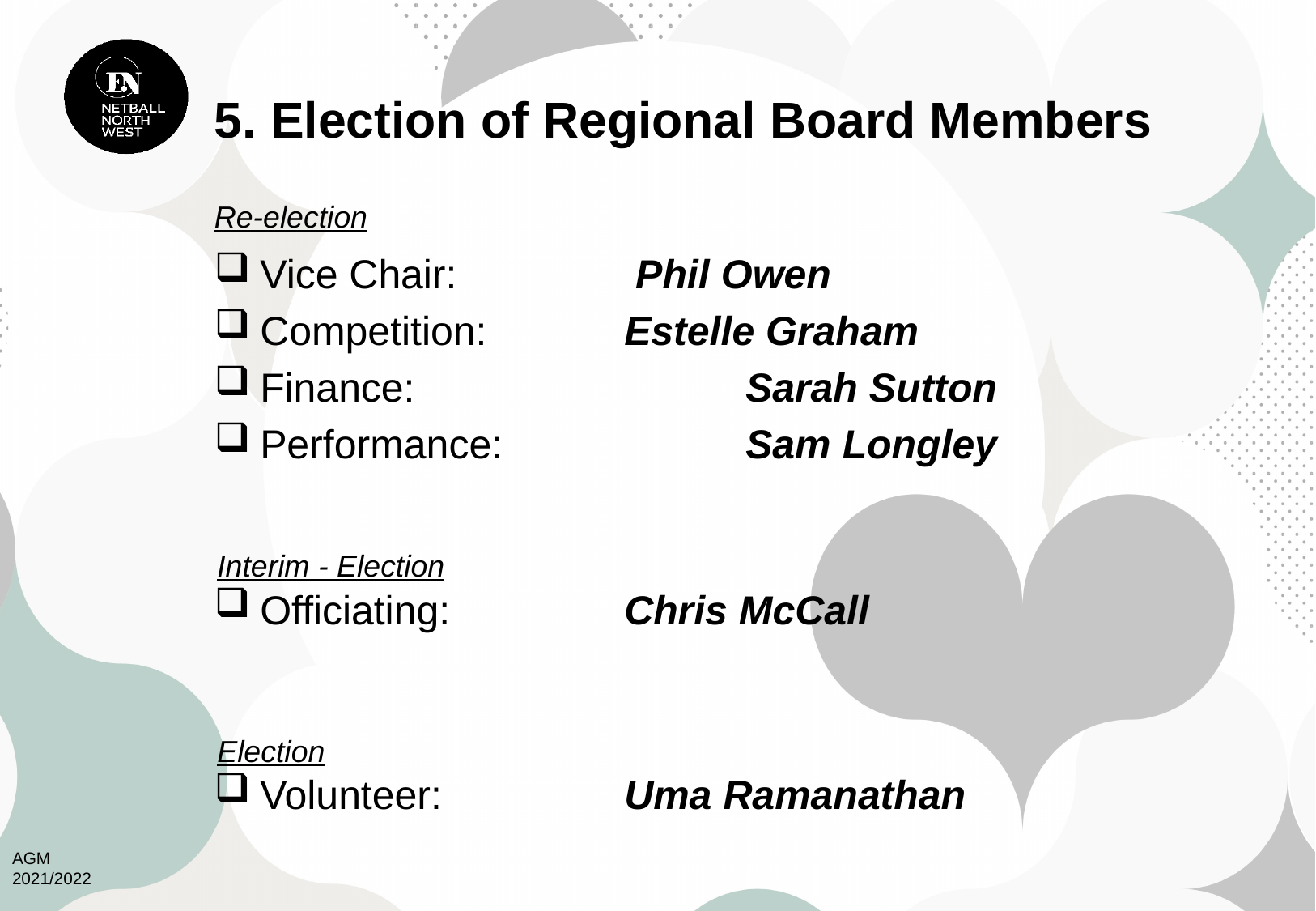

# 5. Election of Regional Board Members
Re-election
Vice Chair:		 Phil Owen
Competition:		Estelle Graham
Finance:			Sarah Sutton
Performance:		Sam Longley

Officiating:		Chris McCall

Volunteer:		Uma Ramanathan

Interim - Election
Election